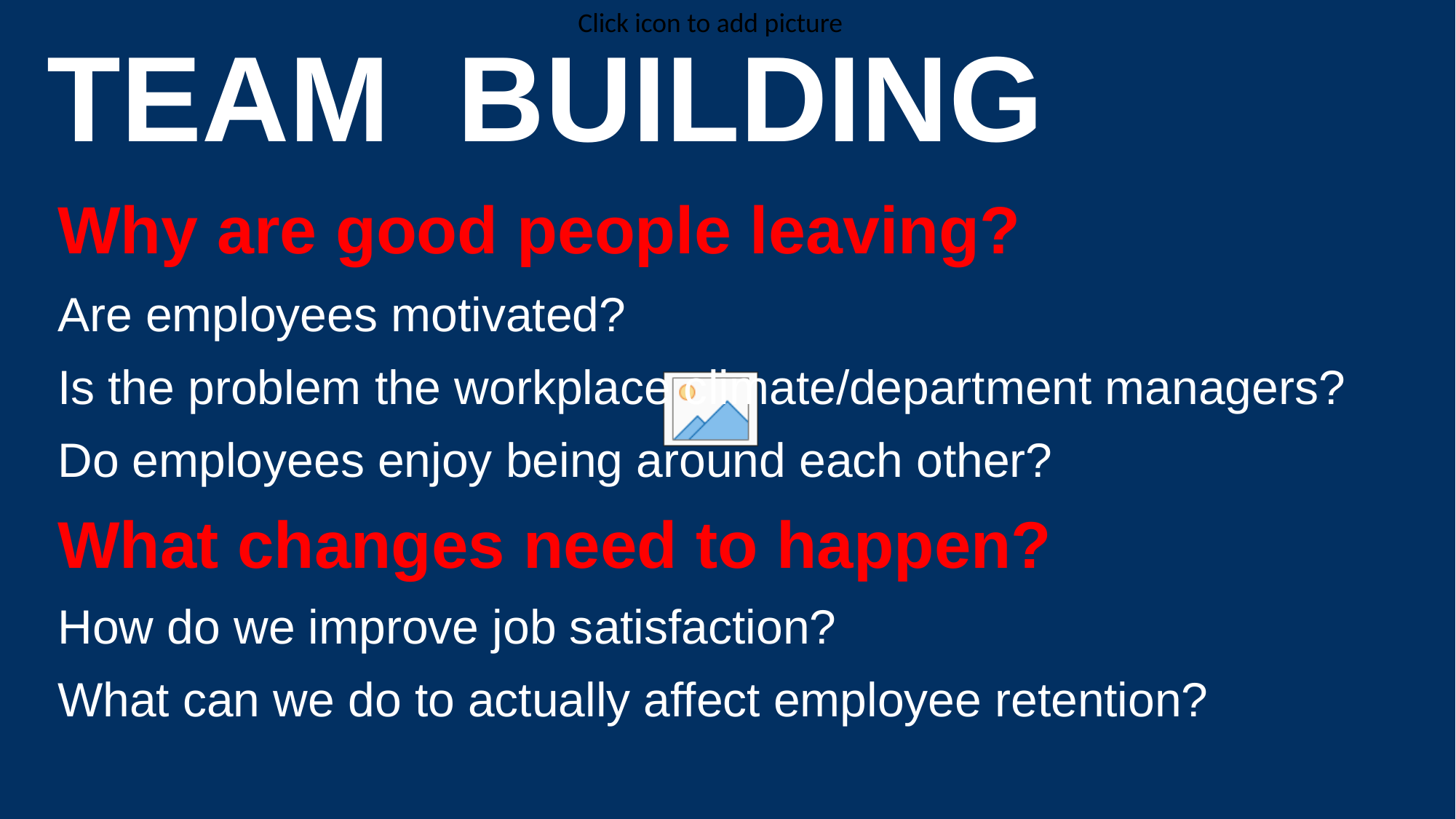

# TEAM  BUILDING
Why are good people leaving?
Are employees motivated?
Is the problem the workplace climate/department managers?
Do employees enjoy being around each other?
What changes need to happen?
How do we improve job satisfaction?
What can we do to actually affect employee retention?